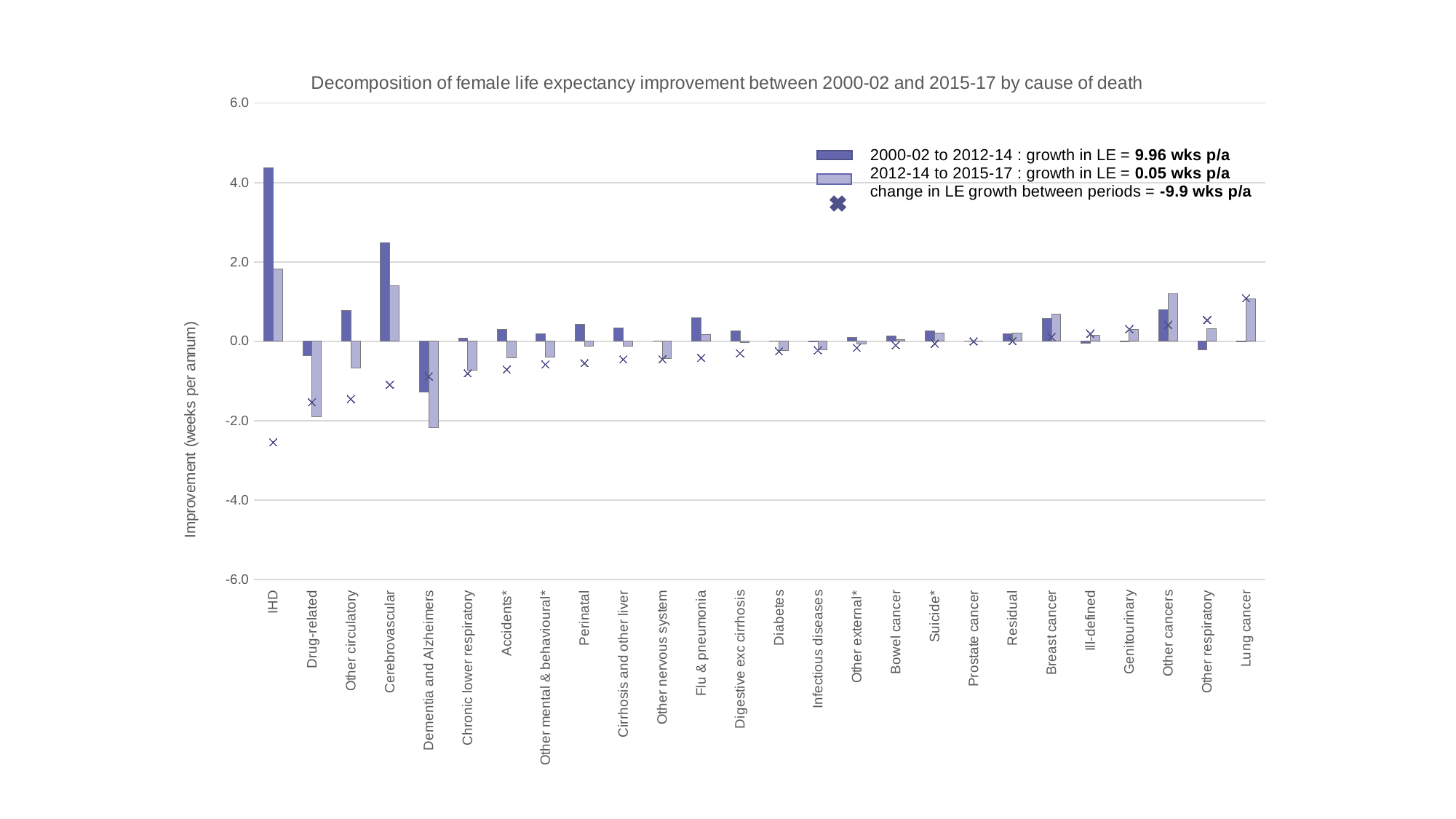

### Chart: Decomposition of female life expectancy improvement between 2000-02 and 2015-17 by cause of death

| Category |  |  |  |
|---|---|---|---|
| IHD | 4.3630917422 | 1.8171287571 | -2.5459629851 |
| Drug-related | -0.357803457 | -1.894902446 | -1.537098989 |
| Other circulatory | 0.7762480904 | -0.67759794 | -1.4538460303999998 |
| Cerebrovascular | 2.4891493881 | 1.3985929548 | -1.0905564333 |
| Dementia and Alzheimers | -1.287403381 | -2.172451319 | -0.8850479379999998 |
| Chronic lower respiratory | 0.0766674926 | -0.727503647 | -0.8041711396 |
| Accidents* | 0.302182214 | -0.407747519 | -0.7099297330000001 |
| Other mental & behavioural* | 0.1828471583 | -0.400130652 | -0.5829778103 |
| Perinatal | 0.4291784147 | -0.119714065 | -0.5488924797 |
| Cirrhosis and other liver | 0.3365619485 | -0.119385815 | -0.4559477635 |
| Other nervous system | 0.0094774179 | -0.443171358 | -0.4526487759 |
| Flu & pneumonia | 0.5944396956 | 0.1790855419 | -0.41535415369999995 |
| Digestive exc cirrhosis | 0.266449749 | -0.034736455 | -0.301186204 |
| Diabetes | 0.0114275327 | -0.239360789 | -0.2507883217 |
| Infectious diseases | 0.0049004565 | -0.218593901 | -0.22349435750000002 |
| Other external* | 0.0925689074 | -0.071912018 | -0.16448092539999998 |
| Bowel cancer | 0.1354117093 | 0.0401242019 | -0.09528750739999998 |
| Suicide* | 0.2559375142 | 0.2002534223 | -0.05568409189999998 |
| Prostate cancer | 0.0 | 0.0 | 0.0 |
| Residual | 0.1935508895 | 0.2040594619 | 0.0105085724 |
| Breast cancer | 0.5701468959 | 0.6815546441 | 0.11140774819999999 |
| Ill-defined | -0.046540032 | 0.1497100015 | 0.1962500335 |
| Genitourinary | -0.009639617 | 0.2990064686 | 0.3086460856 |
| Other cancers | 0.7892810863 | 1.2043377214 | 0.4150566350999999 |
| Other respiratory | -0.212290192 | 0.3249458711 | 0.5372360630999999 |
| Lung cancer | -0.006739421 | 1.0781730619 | 1.0849124829 |